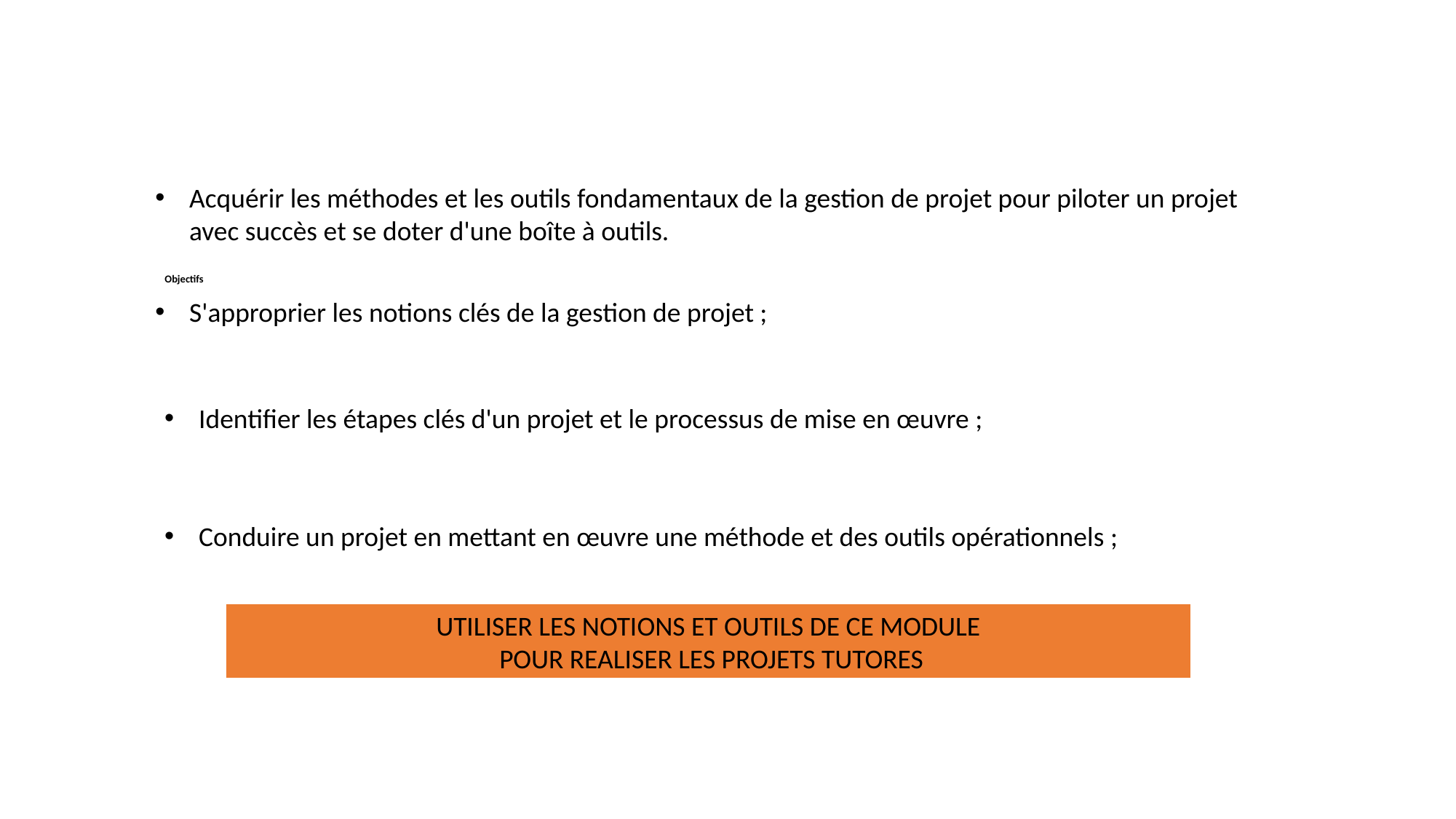

Acquérir les méthodes et les outils fondamentaux de la gestion de projet pour piloter un projet avec succès et se doter d'une boîte à outils.
# Objectifs
S'approprier les notions clés de la gestion de projet ;
Identifier les étapes clés d'un projet et le processus de mise en œuvre ;
Conduire un projet en mettant en œuvre une méthode et des outils opérationnels ;
UTILISER LES NOTIONS ET OUTILS DE CE MODULE
 POUR REALISER LES PROJETS TUTORES